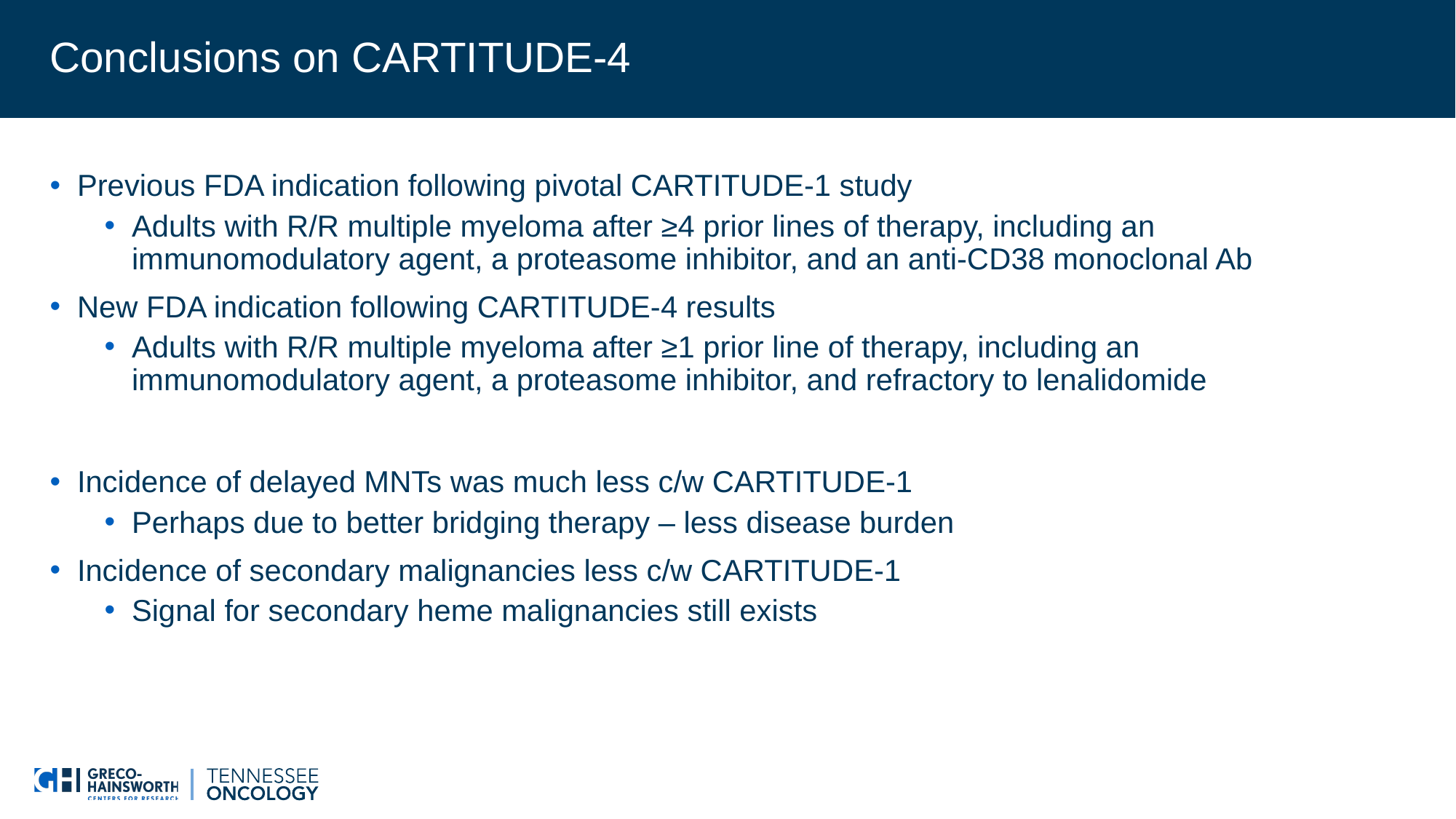

# Conclusions on CARTITUDE-4
Previous FDA indication following pivotal CARTITUDE-1 study
Adults with R/R multiple myeloma after ≥4 prior lines of therapy, including an immunomodulatory agent, a proteasome inhibitor, and an anti-CD38 monoclonal Ab
New FDA indication following CARTITUDE-4 results
Adults with R/R multiple myeloma after ≥1 prior line of therapy, including an immunomodulatory agent, a proteasome inhibitor, and refractory to lenalidomide

Incidence of delayed MNTs was much less c/w CARTITUDE-1
Perhaps due to better bridging therapy – less disease burden
Incidence of secondary malignancies less c/w CARTITUDE-1
Signal for secondary heme malignancies still exists